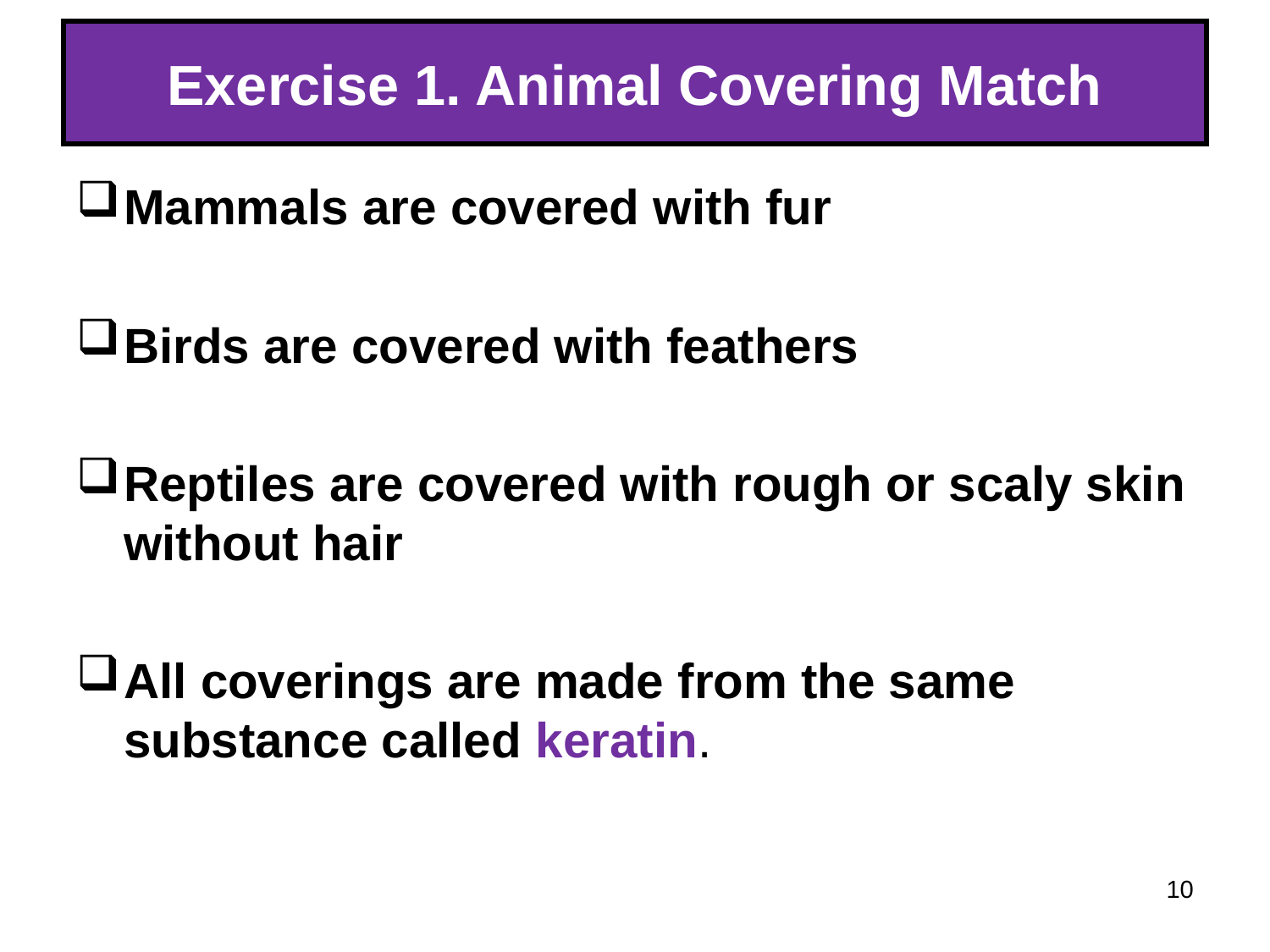

# Exercise 1. Animal Covering Match
Mammals are covered with fur

Birds are covered with feathers

Reptiles are covered with rough or scaly skin without hair

All coverings are made from the same substance called keratin.
10